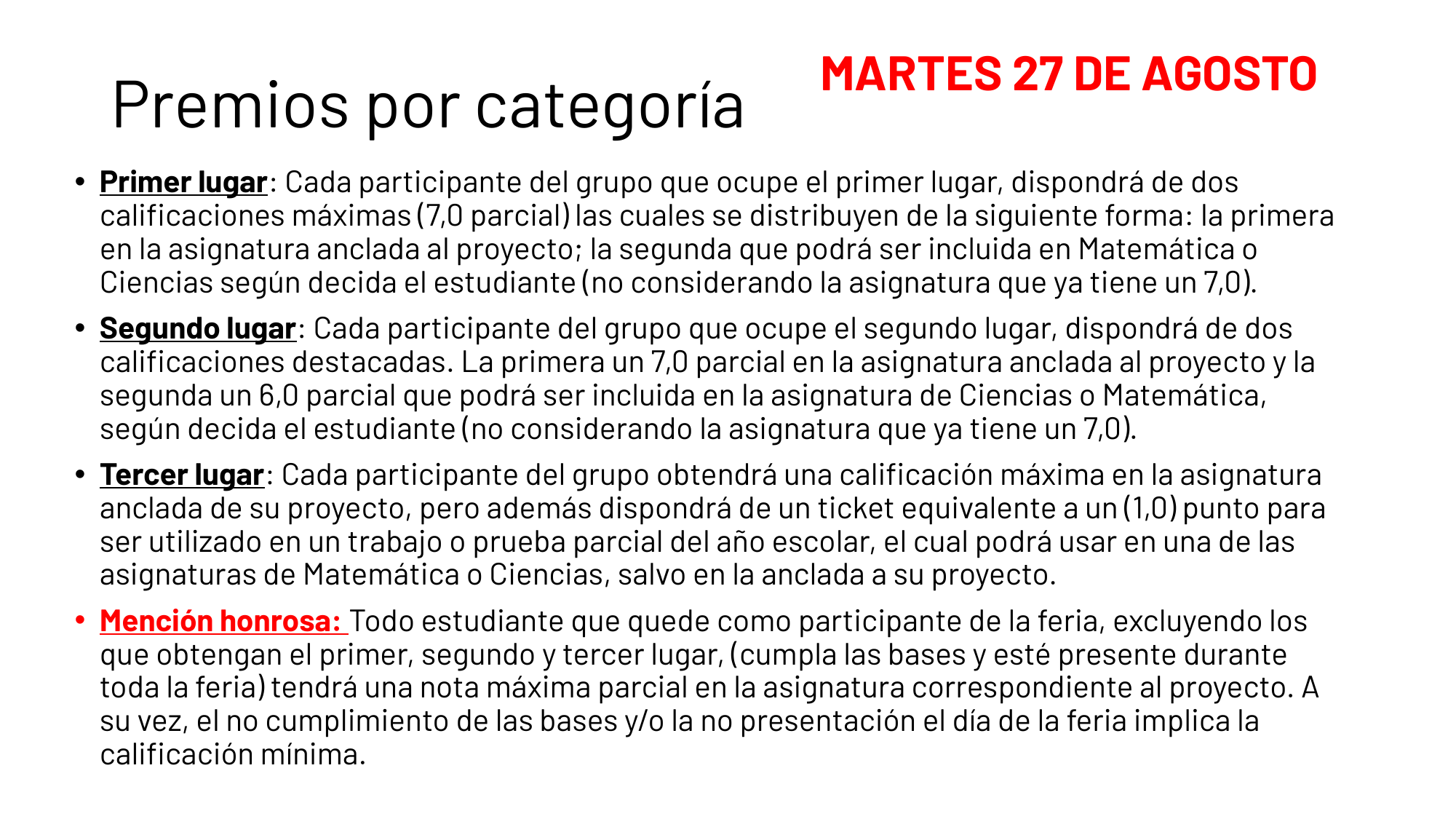

# Premios por categoría
MARTES 27 DE AGOSTO
Primer lugar: Cada participante del grupo que ocupe el primer lugar, dispondrá de dos calificaciones máximas (7,0 parcial) las cuales se distribuyen de la siguiente forma: la primera en la asignatura anclada al proyecto; la segunda que podrá ser incluida en Matemática o Ciencias según decida el estudiante (no considerando la asignatura que ya tiene un 7,0).
Segundo lugar: Cada participante del grupo que ocupe el segundo lugar, dispondrá de dos calificaciones destacadas. La primera un 7,0 parcial en la asignatura anclada al proyecto y la segunda un 6,0 parcial que podrá ser incluida en la asignatura de Ciencias o Matemática, según decida el estudiante (no considerando la asignatura que ya tiene un 7,0).
Tercer lugar: Cada participante del grupo obtendrá una calificación máxima en la asignatura anclada de su proyecto, pero además dispondrá de un ticket equivalente a un (1,0) punto para ser utilizado en un trabajo o prueba parcial del año escolar, el cual podrá usar en una de las asignaturas de Matemática o Ciencias, salvo en la anclada a su proyecto.
Mención honrosa: Todo estudiante que quede como participante de la feria, excluyendo los que obtengan el primer, segundo y tercer lugar, (cumpla las bases y esté presente durante toda la feria) tendrá una nota máxima parcial en la asignatura correspondiente al proyecto. A su vez, el no cumplimiento de las bases y/o la no presentación el día de la feria implica la calificación mínima.